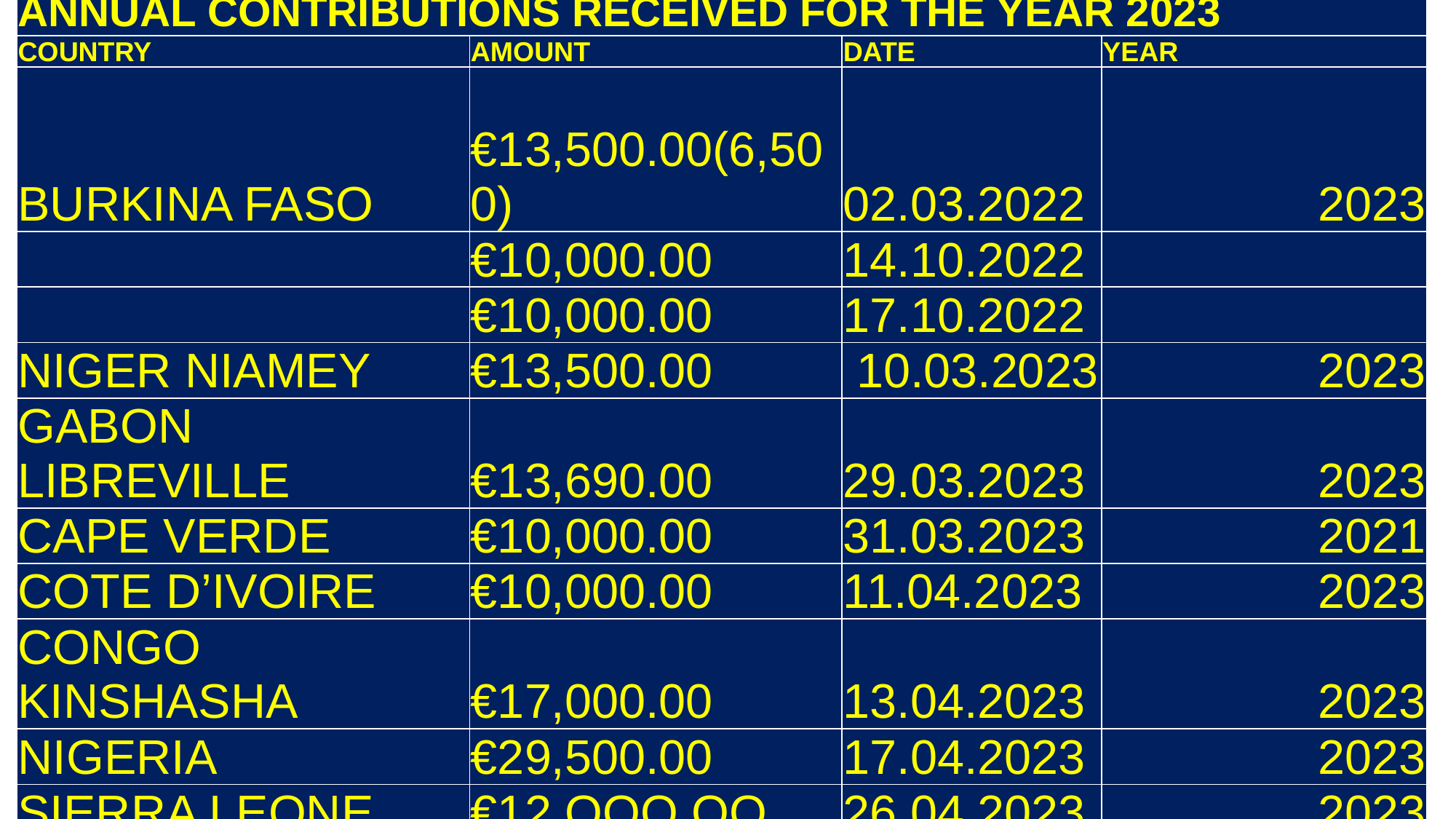

| ANNUAL CONTRIBUTIONS RECEIVED FOR THE YEAR 2023 |  |  |  |
| --- | --- | --- | --- |
| COUNTRY | AMOUNT | DATE | YEAR |
| BURKINA FASO | €13,500.00(6,500) | 02.03.2022 | 2023 |
|  | €10,000.00 | 14.10.2022 |  |
|  | €10,000.00 | 17.10.2022 |  |
| NIGER NIAMEY | €13,500.00 | 10.03.2023 | 2023 |
| GABON LIBREVILLE | €13,690.00 | 29.03.2023 | 2023 |
| CAPE VERDE | €10,000.00 | 31.03.2023 | 2021 |
| COTE D’IVOIRE | €10,000.00 | 11.04.2023 | 2023 |
| CONGO KINSHASHA | €17,000.00 | 13.04.2023 | 2023 |
| NIGERIA | €29,500.00 | 17.04.2023 | 2023 |
| SIERRA LEONE | €12,OOO.OO | 26.04.2023 | 2023 |
| TOTAL | €145,690.00 |  |  |
6